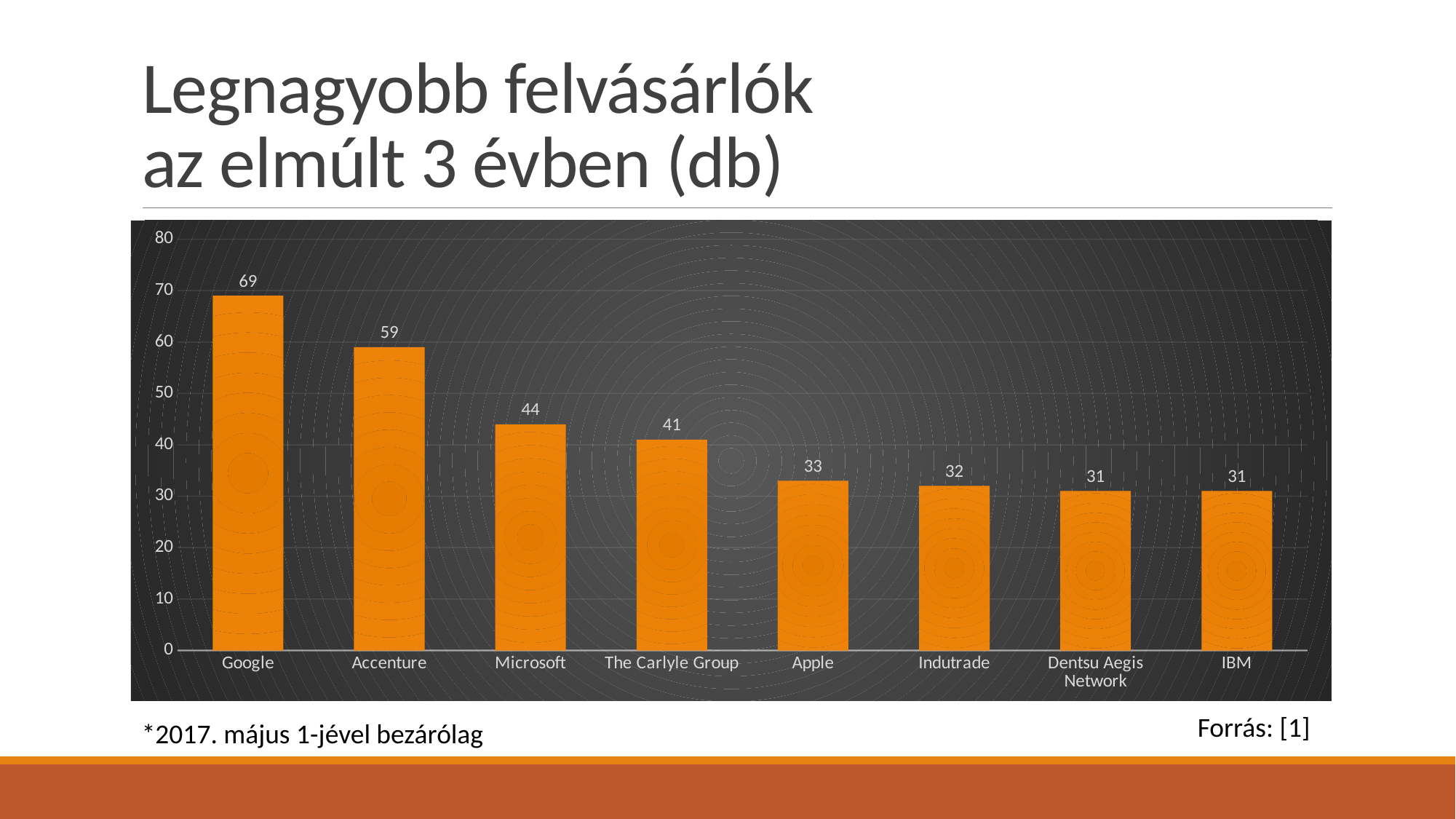

# Legnagyobb felvásárlók az elmúlt 3 évben (db)

### Chart

| Category |  |
|---|---|
| Google | 69.0 |
| Accenture | 59.0 |
| Microsoft | 44.0 |
| The Carlyle Group | 41.0 |
| Apple | 33.0 |
| Indutrade | 32.0 |
| Dentsu Aegis Network | 31.0 |
| IBM | 31.0 |
Forrás: [1]
*2017. május 1-jével bezárólag